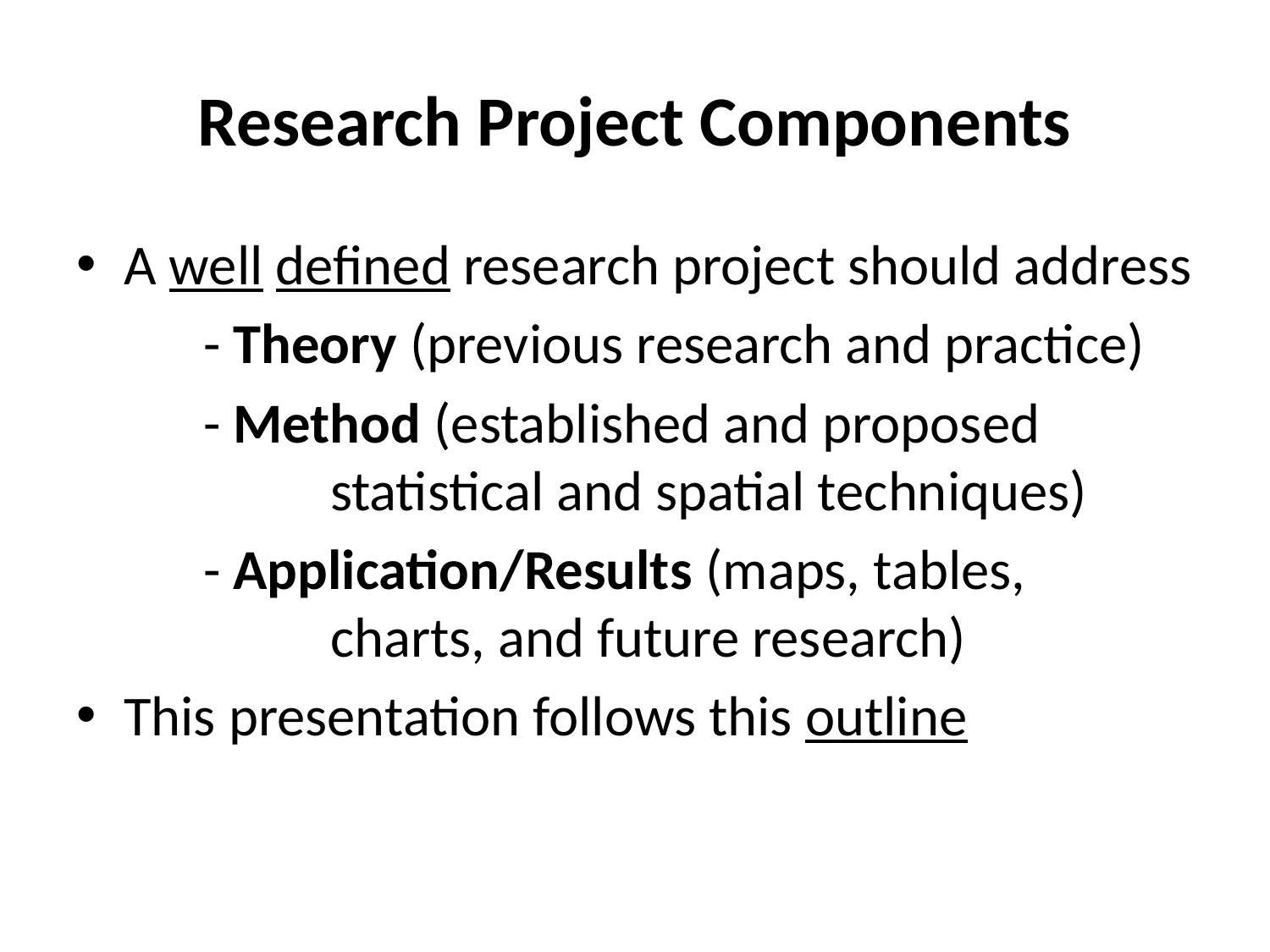

# Research Project Components
A well defined research project should address
	- Theory (previous research and practice)
	- Method (established and proposed  			statistical and spatial techniques)
	- Application/Results (maps, tables, 			charts, and future research)
This presentation follows this outline